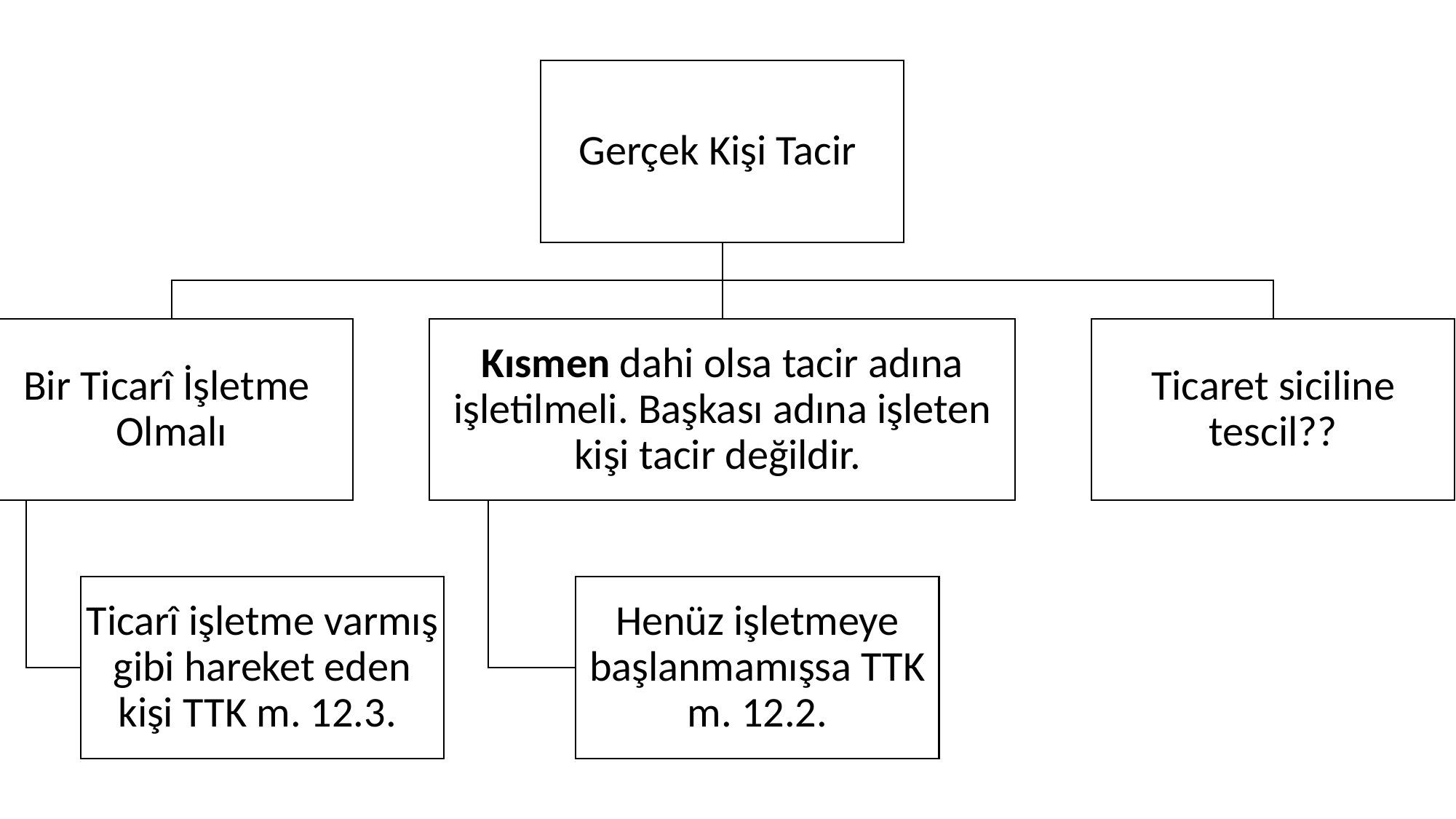

Gerçek Kişi Tacir
Bir Ticarî İşletme  Olmalı
Ticarî işletme varmış gibi hareket eden kişi TTK m. 12.3.
Kısmen dahi olsa tacir adına işletilmeli. Başkası adına işleten kişi tacir değildir.
Henüz işletmeye başlanmamışsa TTK m. 12.2.
Ticaret siciline tescil??